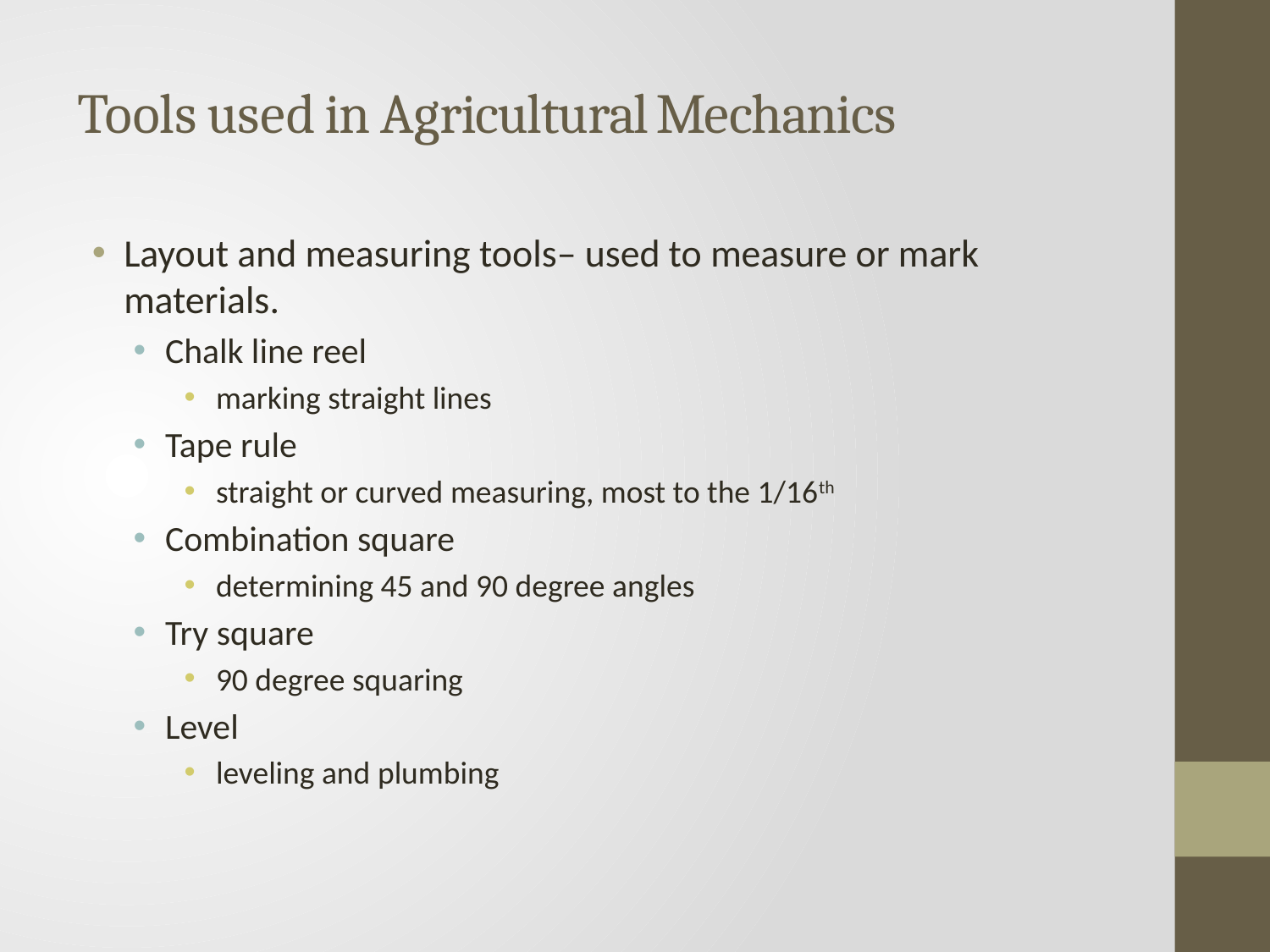

# Tools used in Agricultural Mechanics
Layout and measuring tools– used to measure or mark materials.
Chalk line reel
marking straight lines
Tape rule
straight or curved measuring, most to the 1/16th
Combination square
determining 45 and 90 degree angles
Try square
90 degree squaring
Level
leveling and plumbing